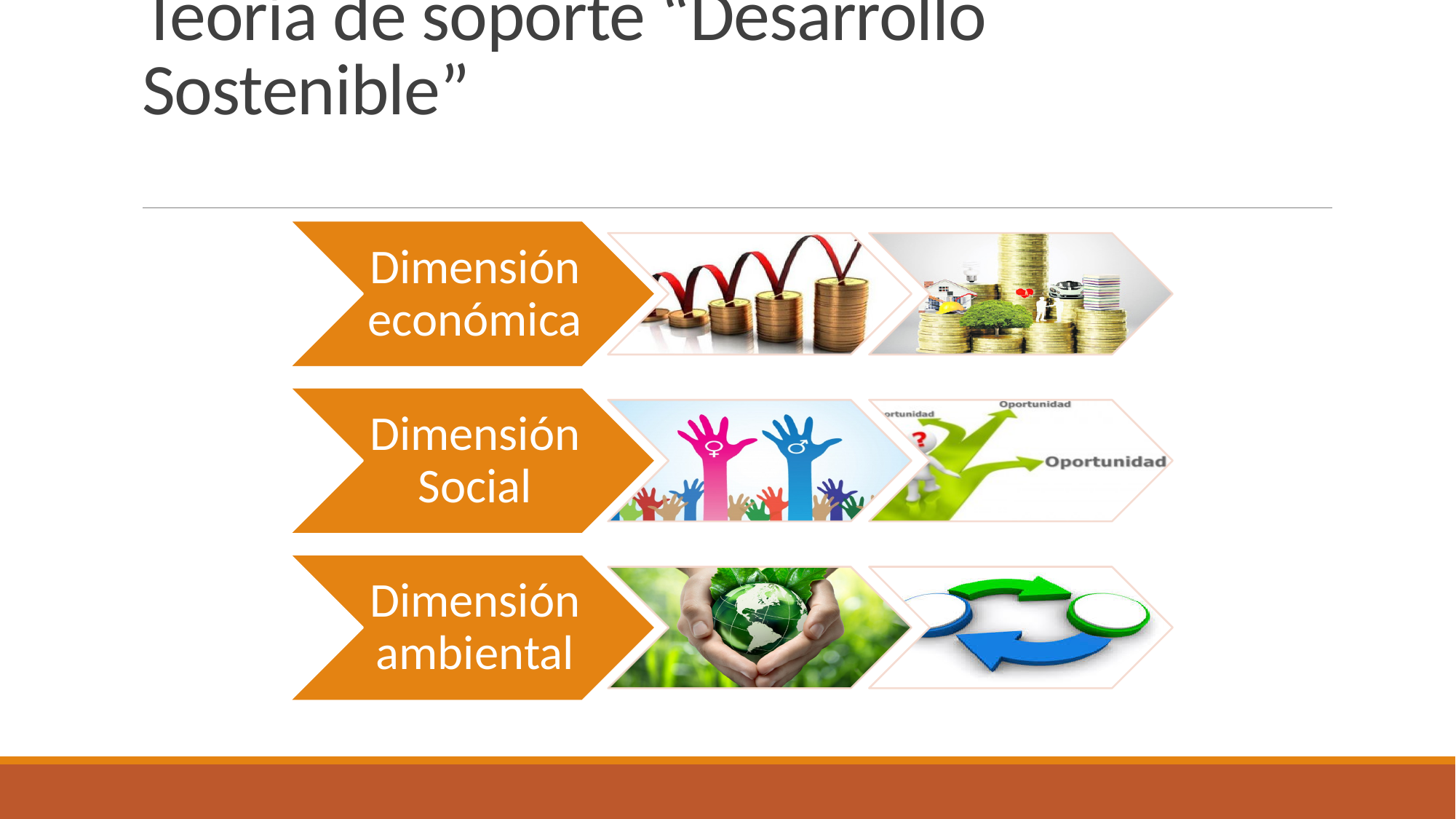

# Teoría de soporte “Desarrollo Sostenible”
Dimensión económica

Dimensión Social

Dimensión ambiental